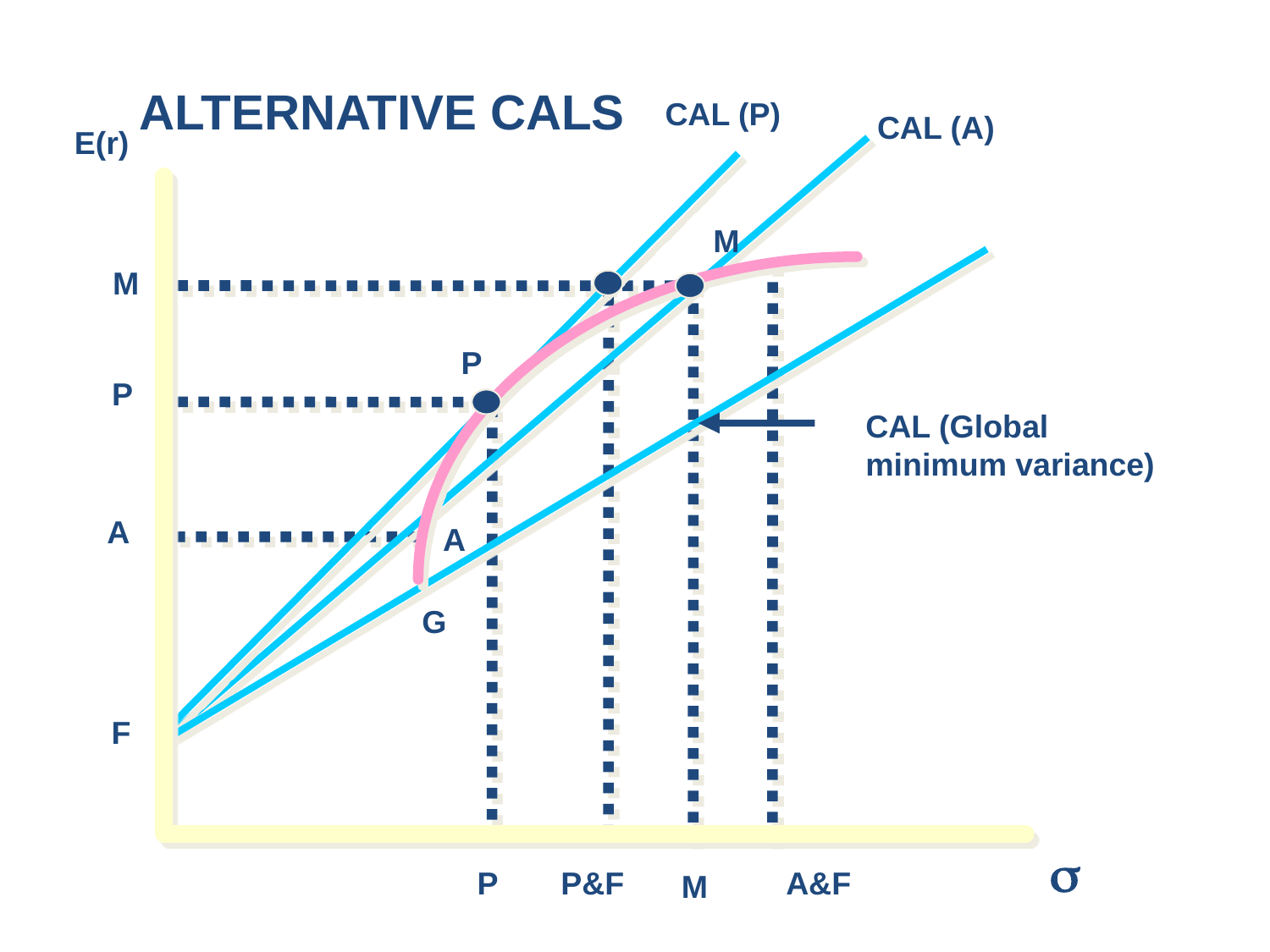

ALTERNATIVE CALS
CAL (P)
CAL (A)
E(r)

M

M

P
P

CAL (Global
minimum variance)

A
A

G
F
σ
P
P&F
A&F
M